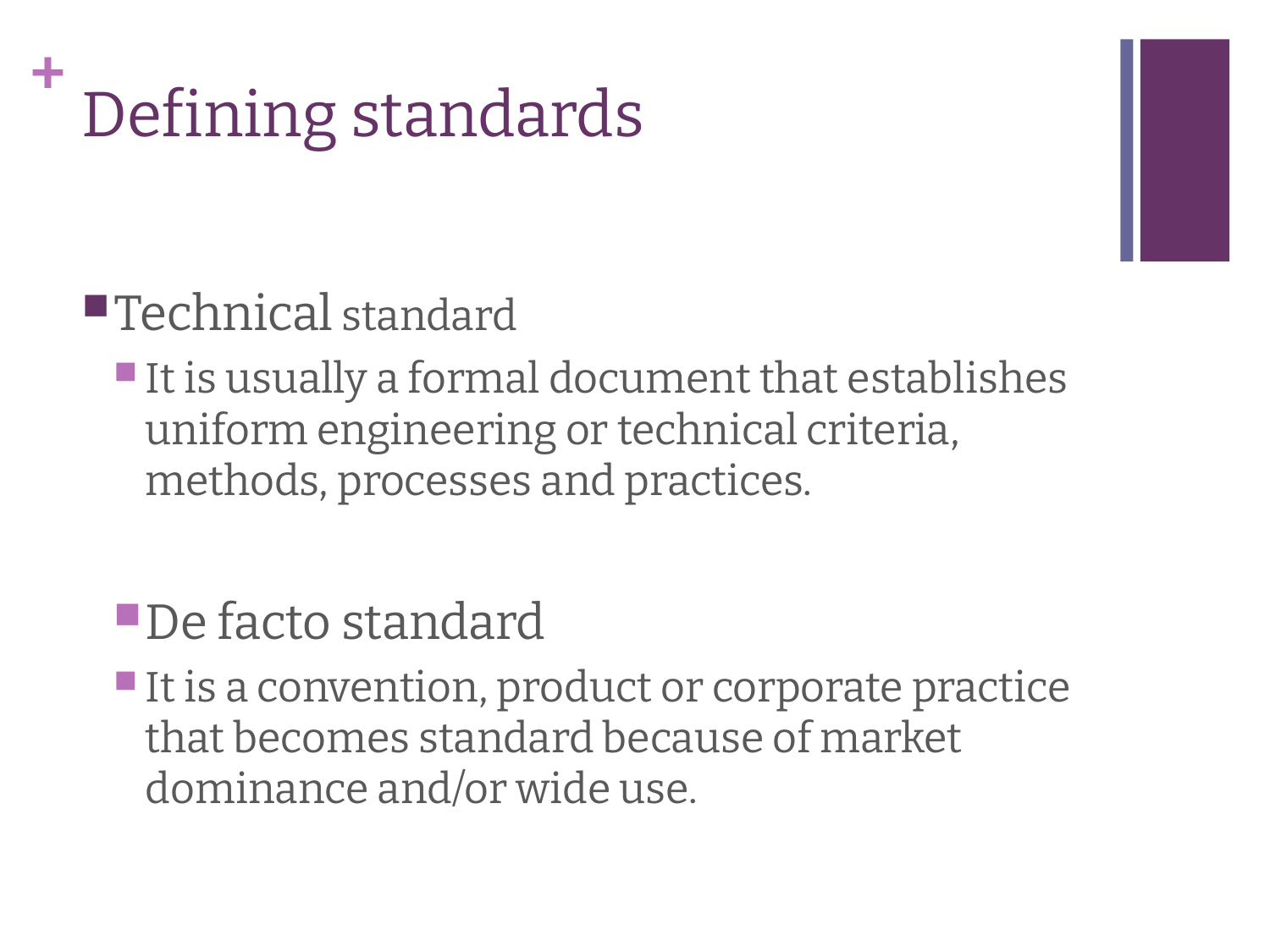

# Defining standards
Technical standard
It is usually a formal document that establishes uniform engineering or technical criteria, methods, processes and practices.

De facto standard
It is a convention, product or corporate practice that becomes standard because of market dominance and/or wide use.